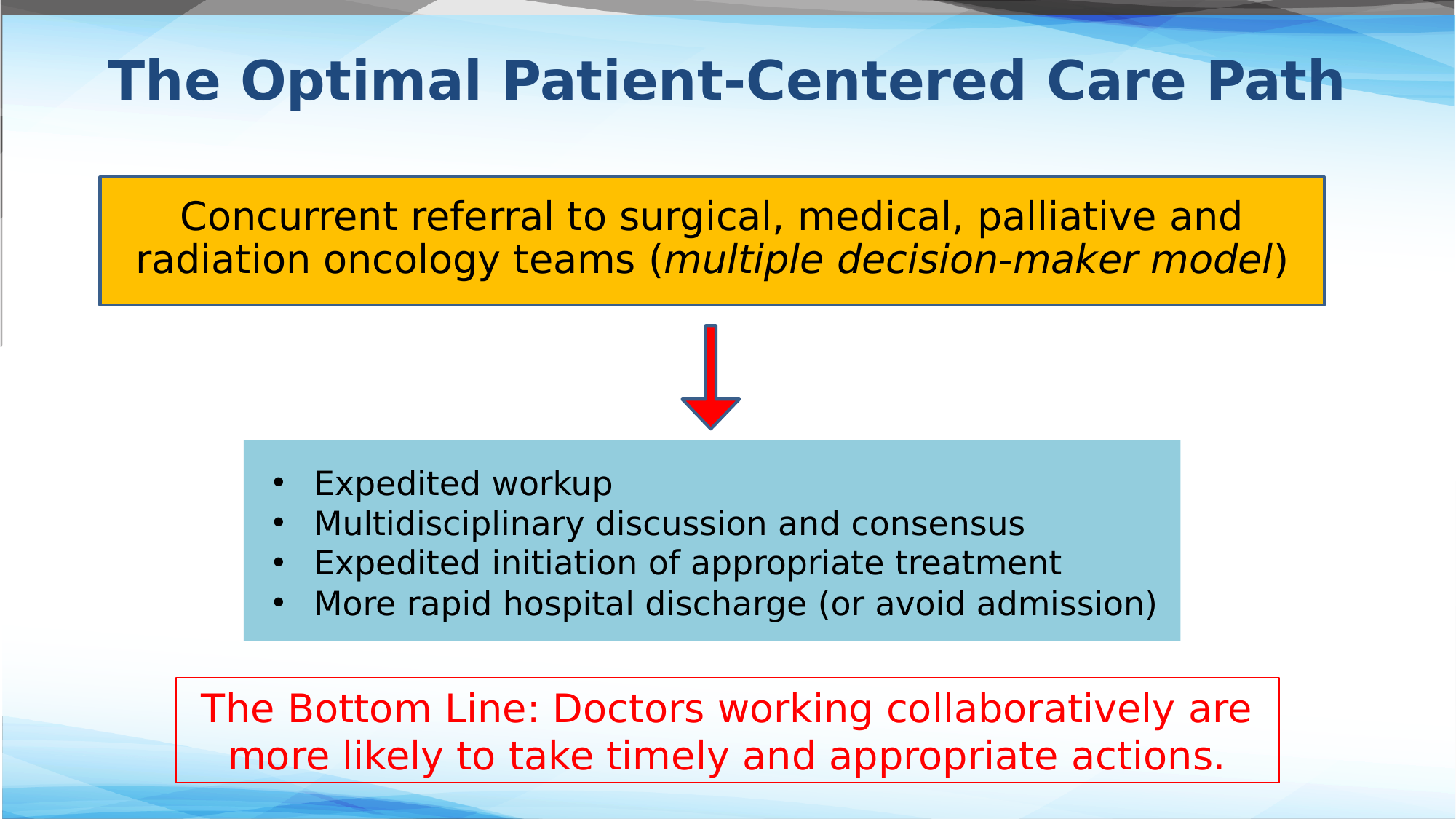

# The Optimal Patient-Centered Care Path

Concurrent referral to surgical, medical, palliative and radiation oncology teams (multiple decision-maker model)

Expedited workup
Multidisciplinary discussion and consensus
Expedited initiation of appropriate treatment
More rapid hospital discharge (or avoid admission)
The Bottom Line: Doctors working collaboratively are more likely to take timely and appropriate actions.